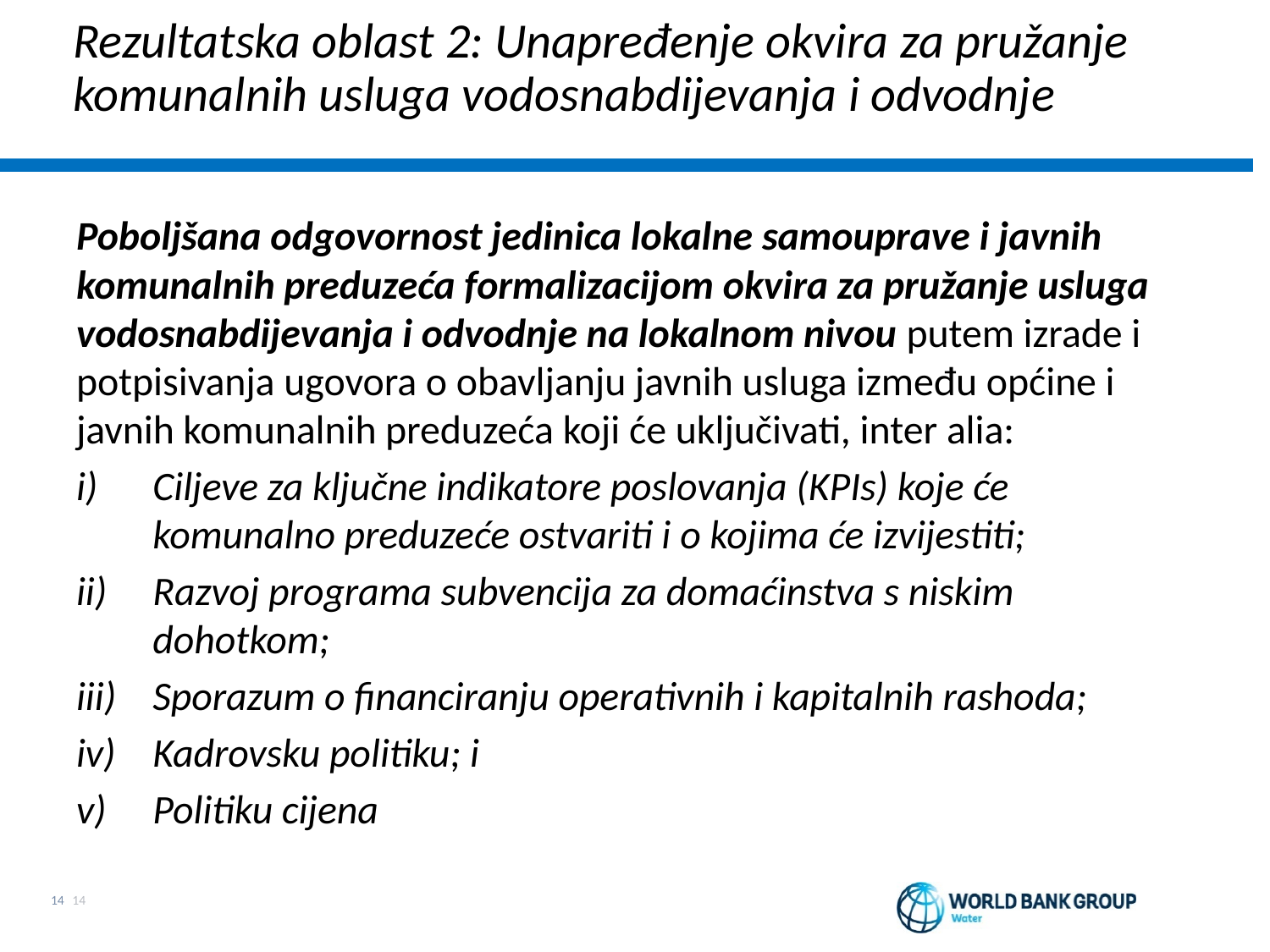

Rezultatska oblast 2: Unapređenje okvira za pružanje komunalnih usluga vodosnabdijevanja i odvodnje
Poboljšana odgovornost jedinica lokalne samouprave i javnih komunalnih preduzeća formalizacijom okvira za pružanje usluga vodosnabdijevanja i odvodnje na lokalnom nivou putem izrade i potpisivanja ugovora o obavljanju javnih usluga između općine i javnih komunalnih preduzeća koji će uključivati, inter alia:
Ciljeve za ključne indikatore poslovanja (KPIs) koje će komunalno preduzeće ostvariti i o kojima će izvijestiti;
Razvoj programa subvencija za domaćinstva s niskim dohotkom;
Sporazum o financiranju operativnih i kapitalnih rashoda;
Kadrovsku politiku; i
Politiku cijena
14